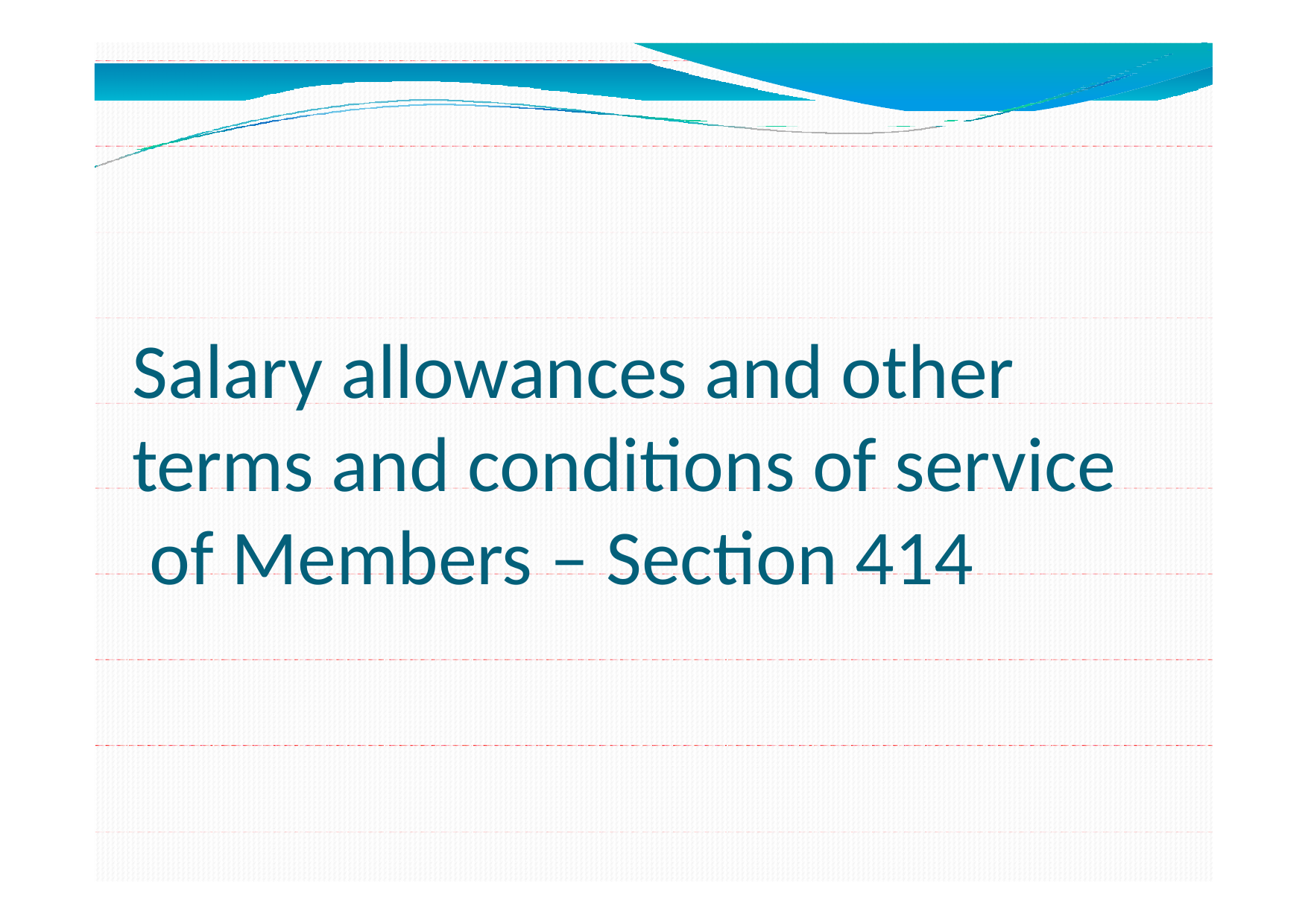

Salary allowances and other  terms and conditions of service  of Members – Section 414